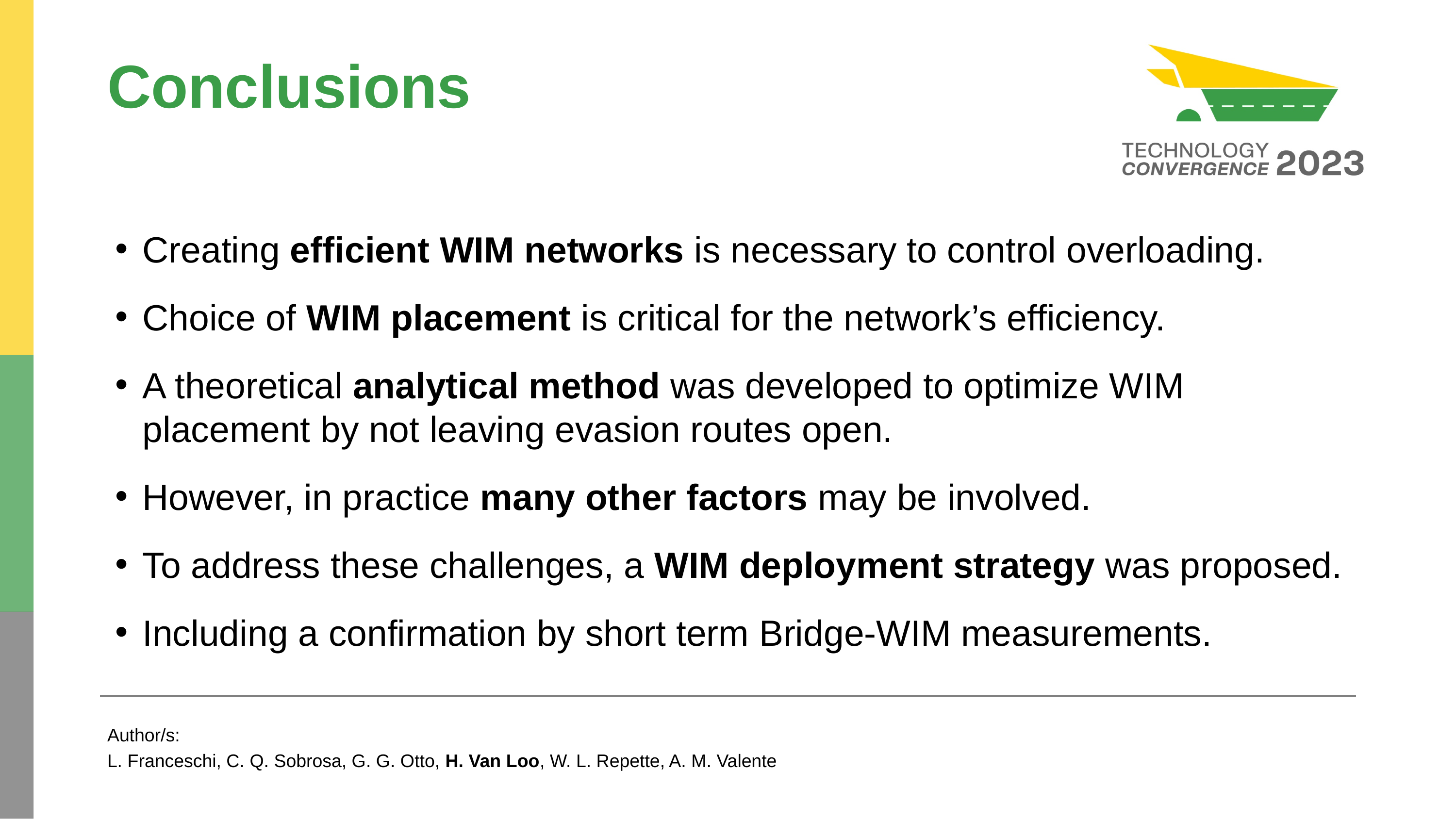

# Conclusions
Creating efficient WIM networks is necessary to control overloading.
Choice of WIM placement is critical for the network’s efficiency.
A theoretical analytical method was developed to optimize WIM placement by not leaving evasion routes open.
However, in practice many other factors may be involved.
To address these challenges, a WIM deployment strategy was proposed.
Including a confirmation by short term Bridge-WIM measurements.
Author/s:
L. Franceschi, C. Q. Sobrosa, G. G. Otto, H. Van Loo, W. L. Repette, A. M. Valente